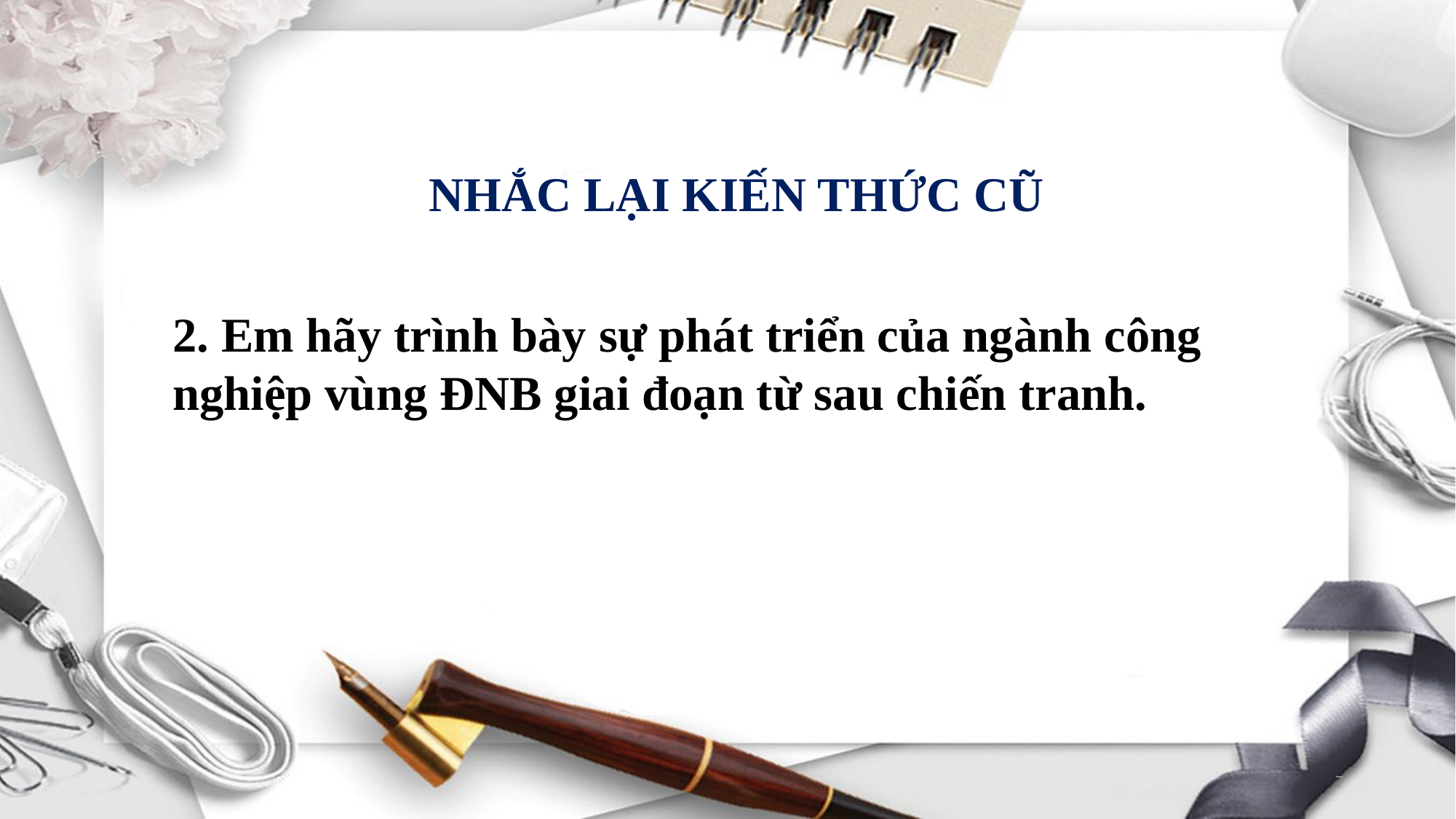

# NHẮC LẠI KIẾN THỨC CŨ
2. Em hãy trình bày sự phát triển của ngành công nghiệp vùng ĐNB giai đoạn từ sau chiến tranh.
7